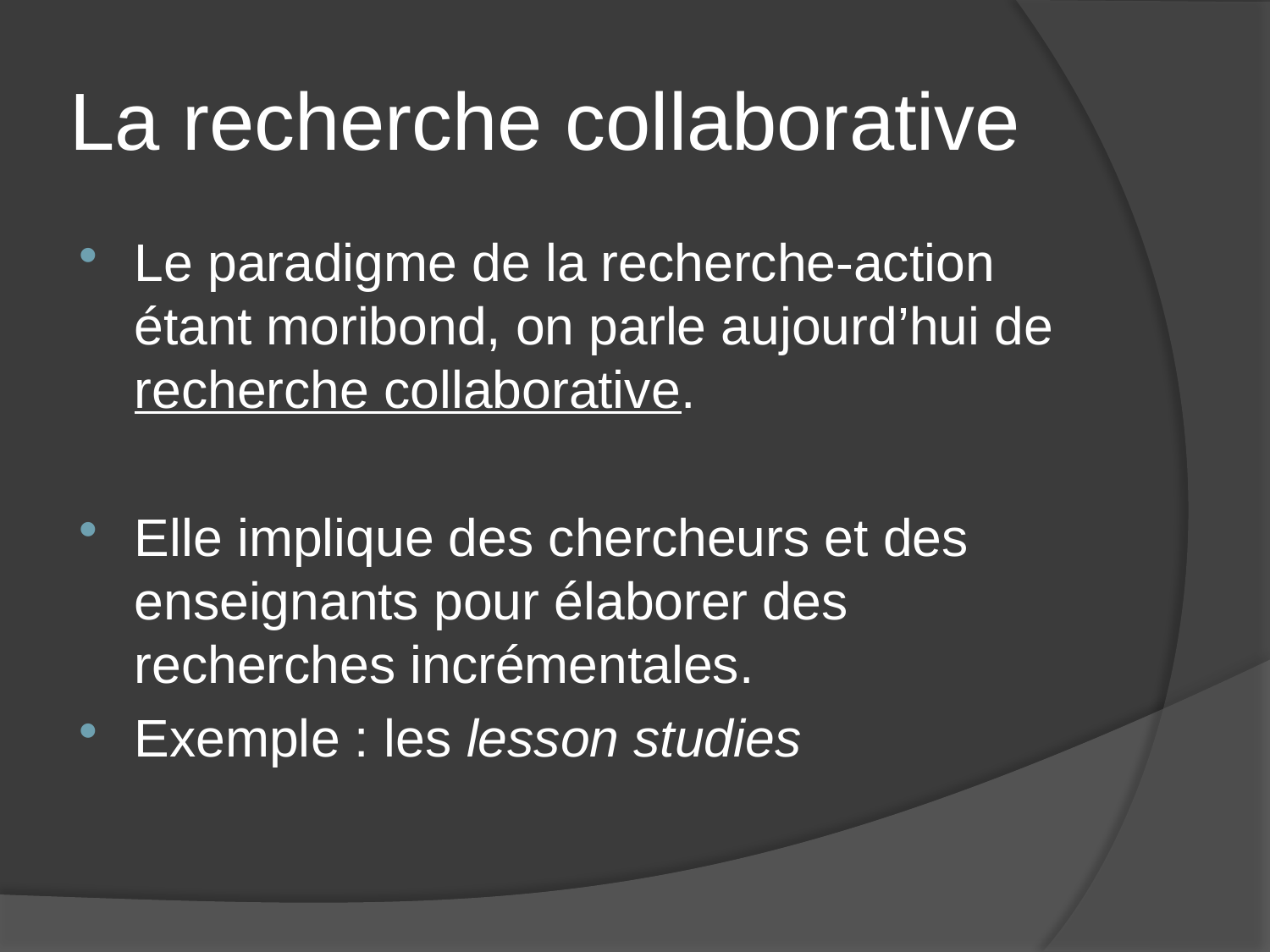

# La recherche collaborative
Le paradigme de la recherche-action étant moribond, on parle aujourd’hui de recherche collaborative.

Elle implique des chercheurs et des enseignants pour élaborer des recherches incrémentales.
Exemple : les lesson studies